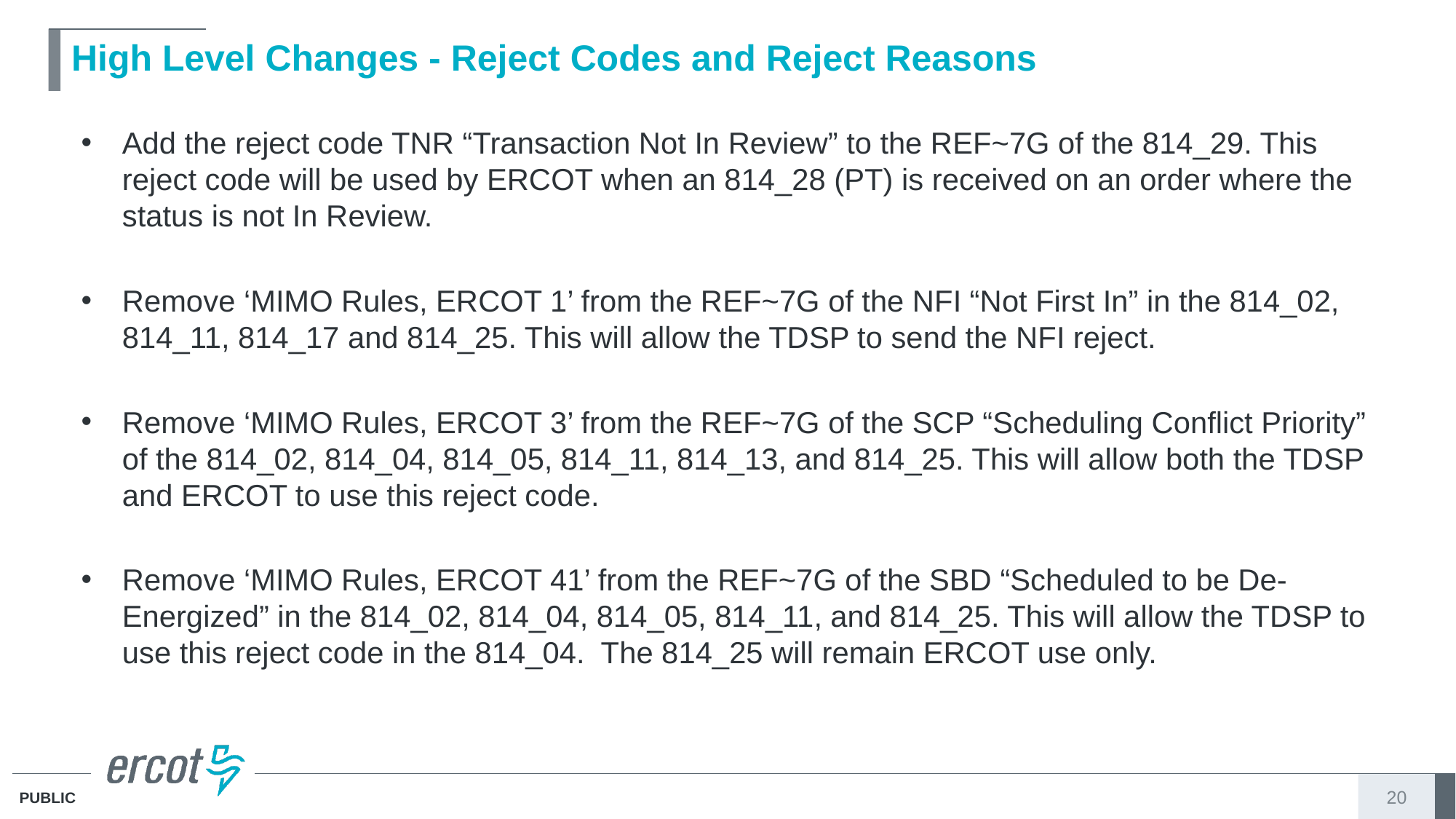

# High Level Changes - Reject Codes and Reject Reasons
Add the reject code TNR “Transaction Not In Review” to the REF~7G of the 814_29. This reject code will be used by ERCOT when an 814_28 (PT) is received on an order where the status is not In Review.

Remove ‘MIMO Rules, ERCOT 1’ from the REF~7G of the NFI “Not First In” in the 814_02, 814_11, 814_17 and 814_25. This will allow the TDSP to send the NFI reject.

Remove ‘MIMO Rules, ERCOT 3’ from the REF~7G of the SCP “Scheduling Conflict Priority” of the 814_02, 814_04, 814_05, 814_11, 814_13, and 814_25. This will allow both the TDSP and ERCOT to use this reject code.

Remove ‘MIMO Rules, ERCOT 41’ from the REF~7G of the SBD “Scheduled to be De-Energized” in the 814_02, 814_04, 814_05, 814_11, and 814_25. This will allow the TDSP to use this reject code in the 814_04.  The 814_25 will remain ERCOT use only.
20